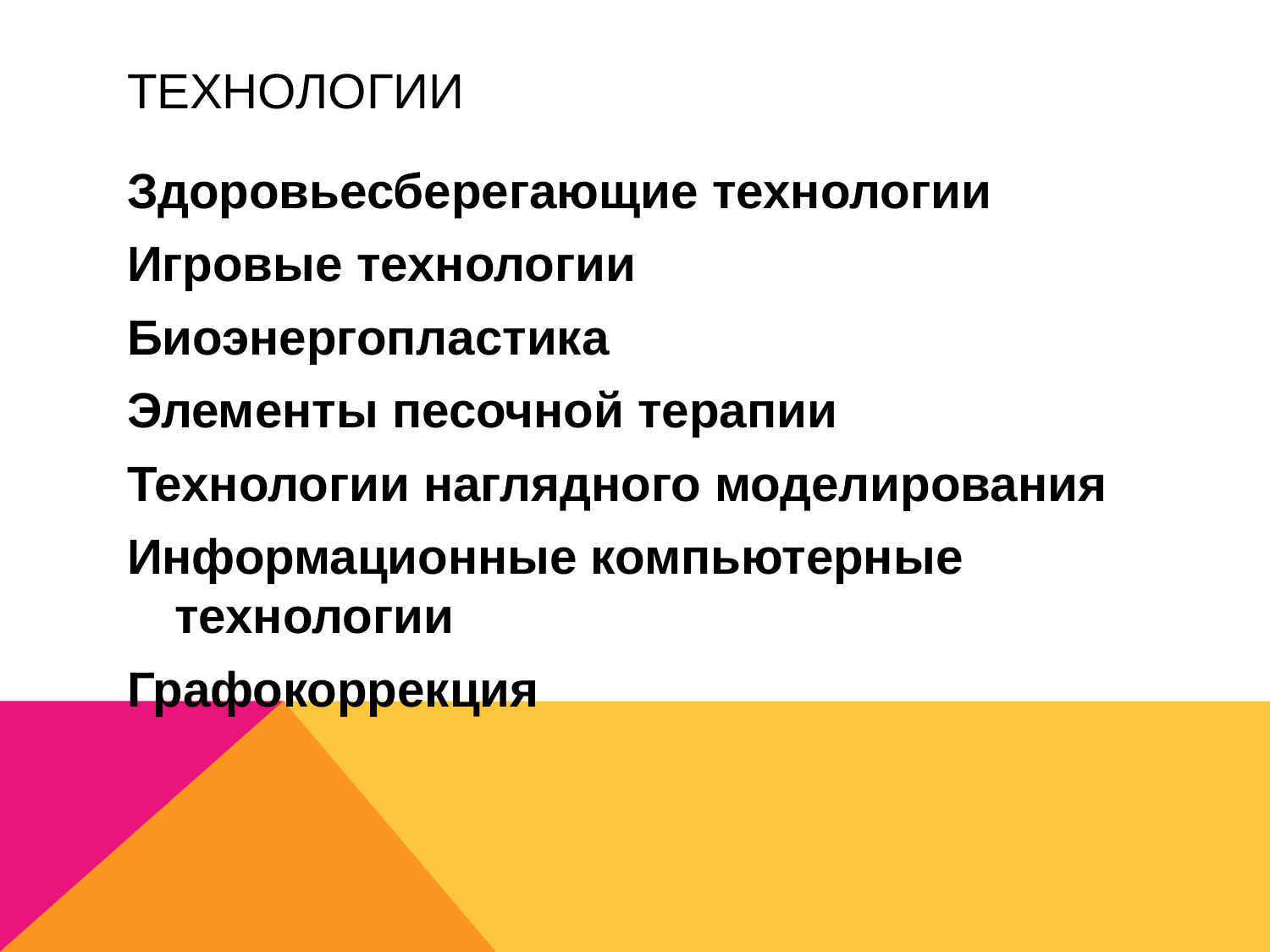

# Технологии
Здоровьесберегающие технологии
Игровые технологии
Биоэнергопластика
Элементы песочной терапии
Технологии наглядного моделирования
Информационные компьютерные технологии
Графокоррекция